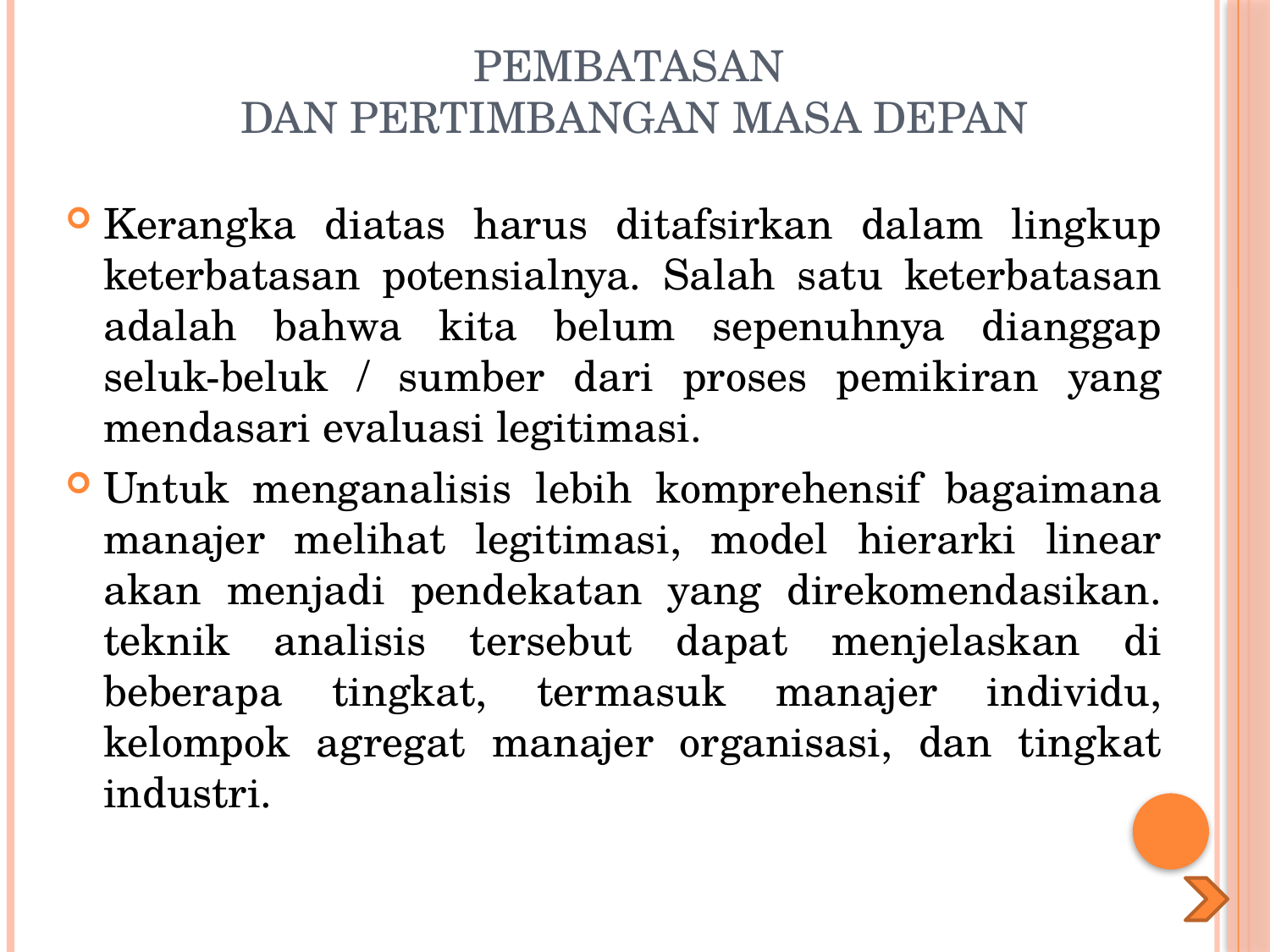

# PEMBATASAN DAN PERTIMBANGAN MASA DEPAN
Kerangka diatas harus ditafsirkan dalam lingkup keterbatasan potensialnya. Salah satu keterbatasan adalah bahwa kita belum sepenuhnya dianggap seluk-beluk / sumber dari proses pemikiran yang mendasari evaluasi legitimasi.
Untuk menganalisis lebih komprehensif bagaimana manajer melihat legitimasi, model hierarki linear akan menjadi pendekatan yang direkomendasikan. teknik analisis tersebut dapat menjelaskan di beberapa tingkat, termasuk manajer individu, kelompok agregat manajer organisasi, dan tingkat industri.